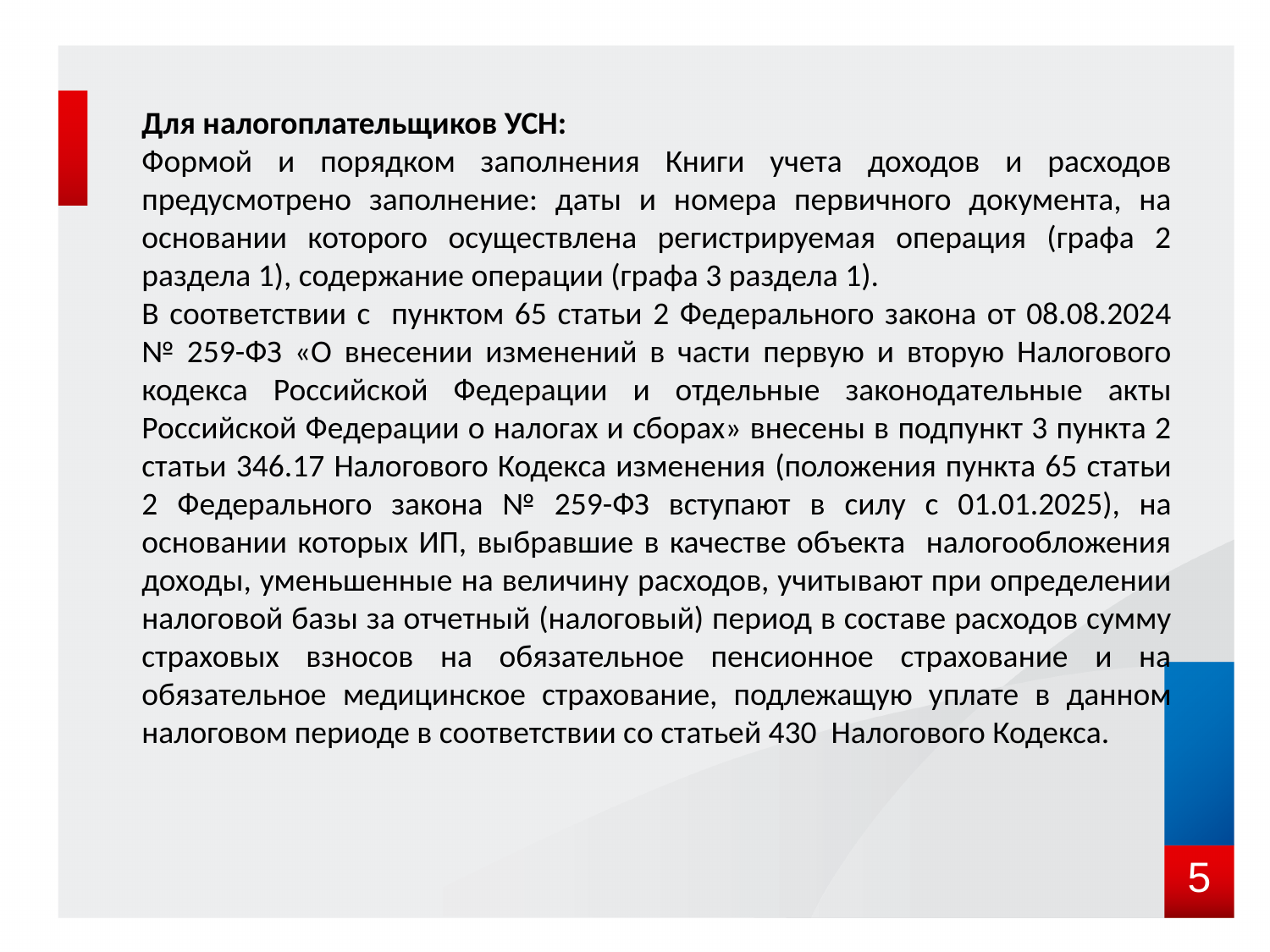

#
Для налогоплательщиков УСН:
Формой и порядком заполнения Книги учета доходов и расходов предусмотрено заполнение: даты и номера первичного документа, на основании которого осуществлена регистрируемая операция (графа 2 раздела 1), содержание операции (графа 3 раздела 1).
В соответствии с  пунктом 65 статьи 2 Федерального закона от 08.08.2024 № 259-ФЗ «О внесении изменений в части первую и вторую Налогового кодекса Российской Федерации и отдельные законодательные акты Российской Федерации о налогах и сборах» внесены в подпункт 3 пункта 2 статьи 346.17 Налогового Кодекса изменения (положения пункта 65 статьи 2 Федерального закона № 259-ФЗ вступают в силу с 01.01.2025), на основании которых ИП, выбравшие в качестве объекта  налогообложения доходы, уменьшенные на величину расходов, учитывают при определении налоговой базы за отчетный (налоговый) период в составе расходов сумму страховых взносов на обязательное пенсионное страхование и на обязательное медицинское страхование, подлежащую уплате в данном налоговом периоде в соответствии со статьей 430  Налогового Кодекса.

5